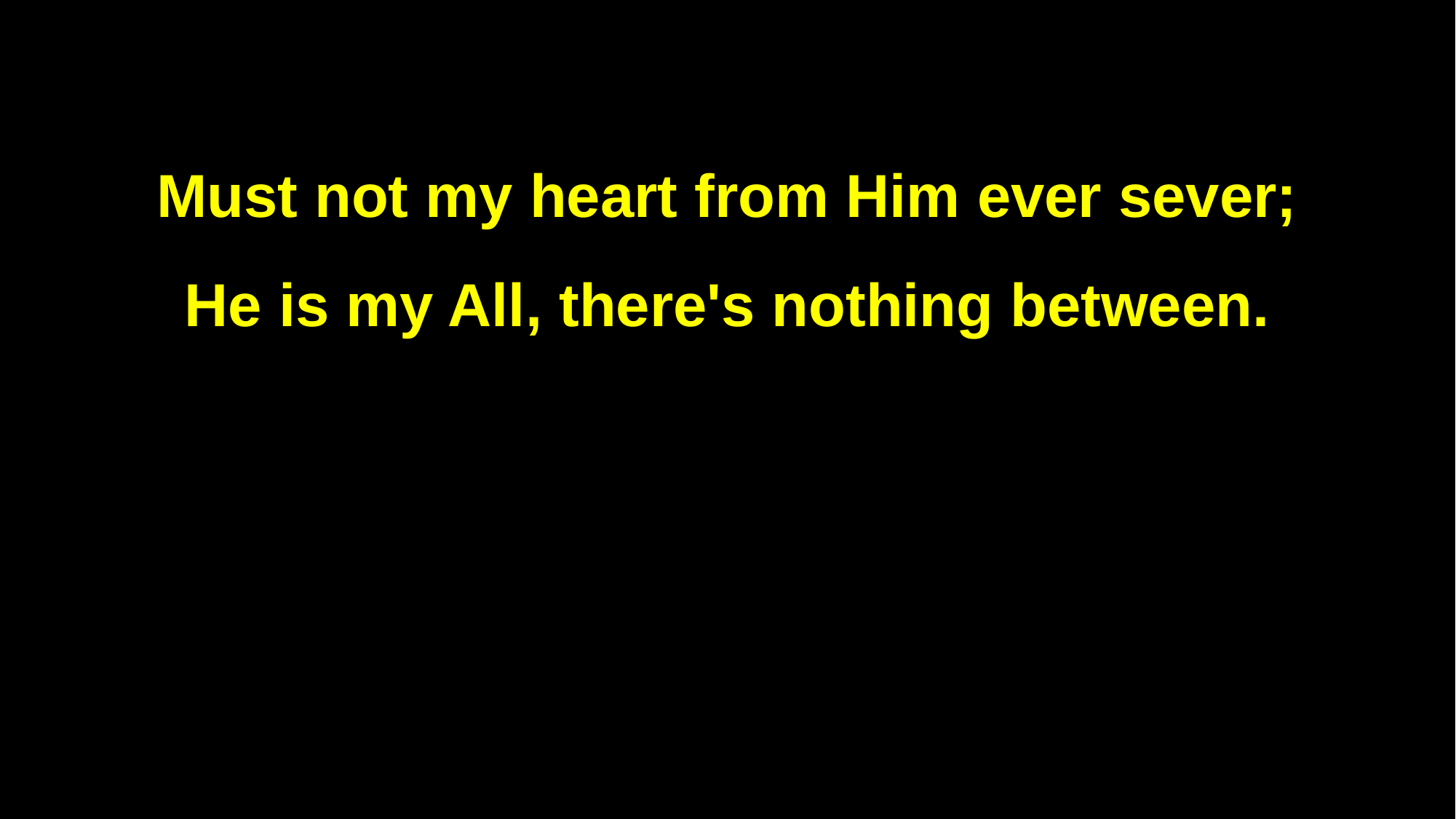

Must not my heart from Him ever sever;
He is my All, there's nothing between.